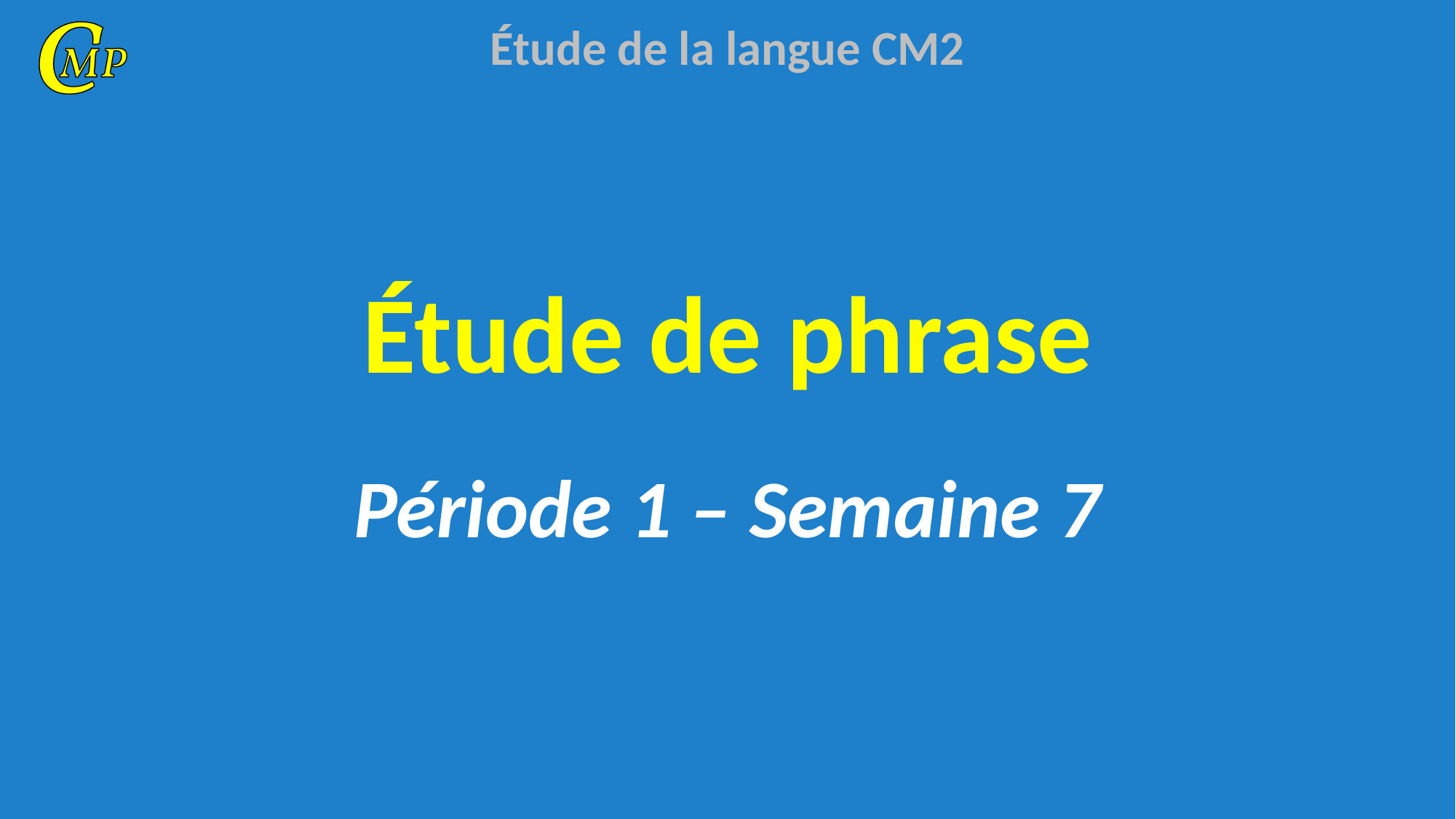

Étude de la langue CM2
Étude de phrase
Période 1 – Semaine 7